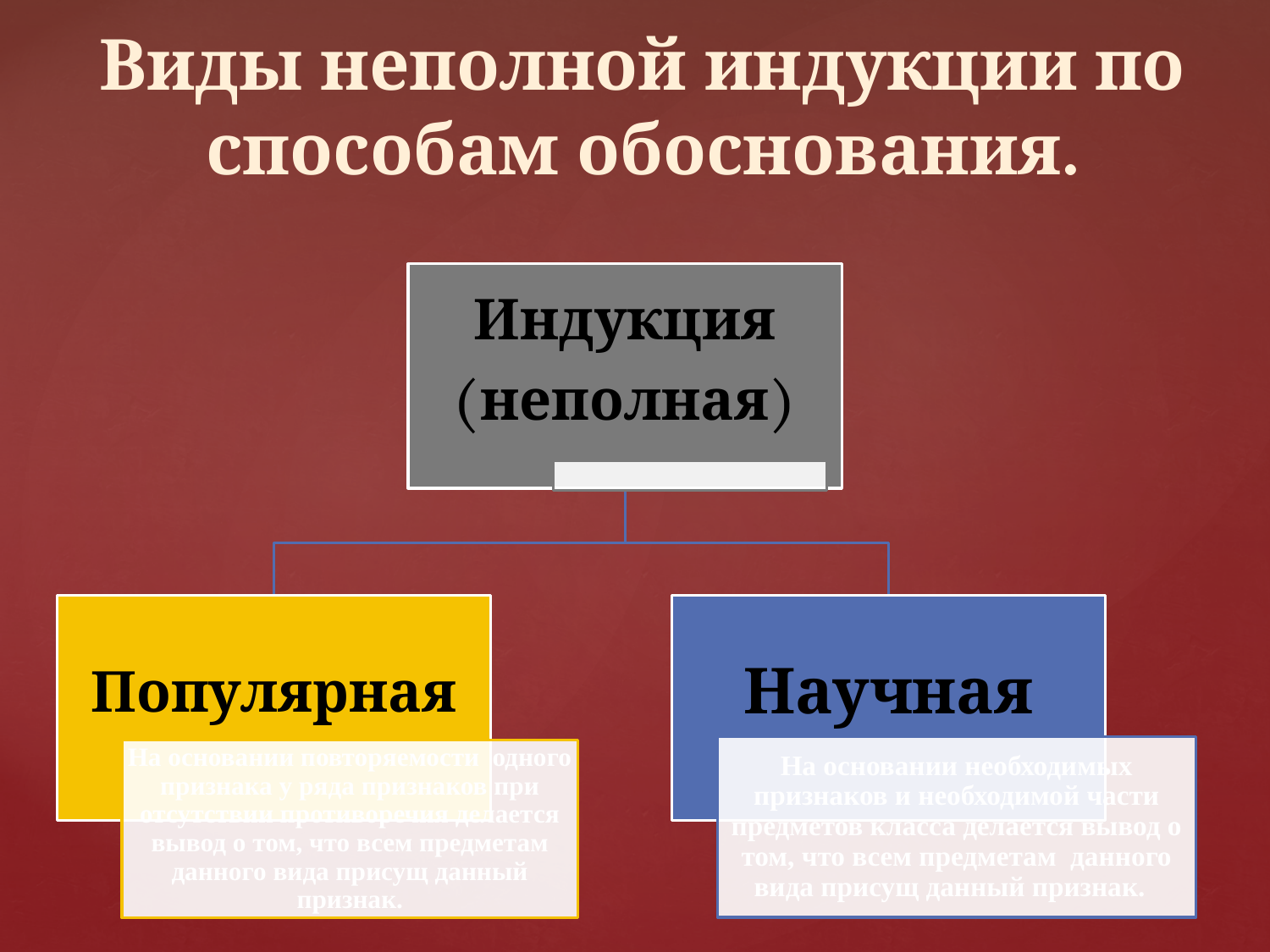

# Виды неполной индукции по способам обоснования.
Индукция
(неполная)

Популярная
На основании повторяемости  одного признака у ряда признаков при отсутствии противоречия делается вывод о том, что всем предметам данного вида присущ данный признак.
Научная
На основании необходимых признаков и необходимой части предметов класса делается вывод о том, что всем предметам  данного вида присущ данный признак.